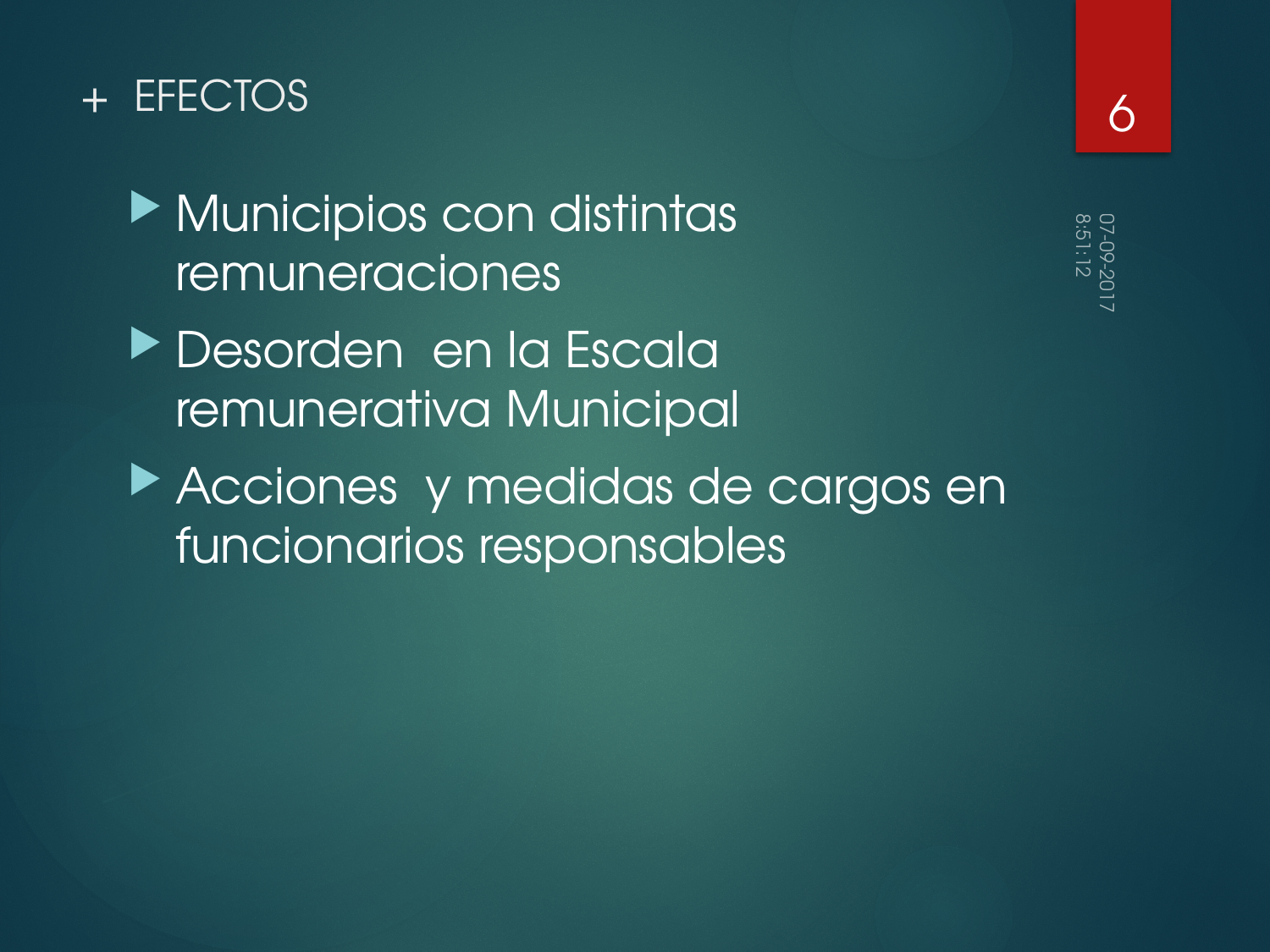

6
# +  EFECTOS
Municipios con distintas remuneraciones
Desorden  en la Escala  remunerativa Municipal
Acciones  y medidas de cargos en  funcionarios responsables

07-09-2017 8:51:12